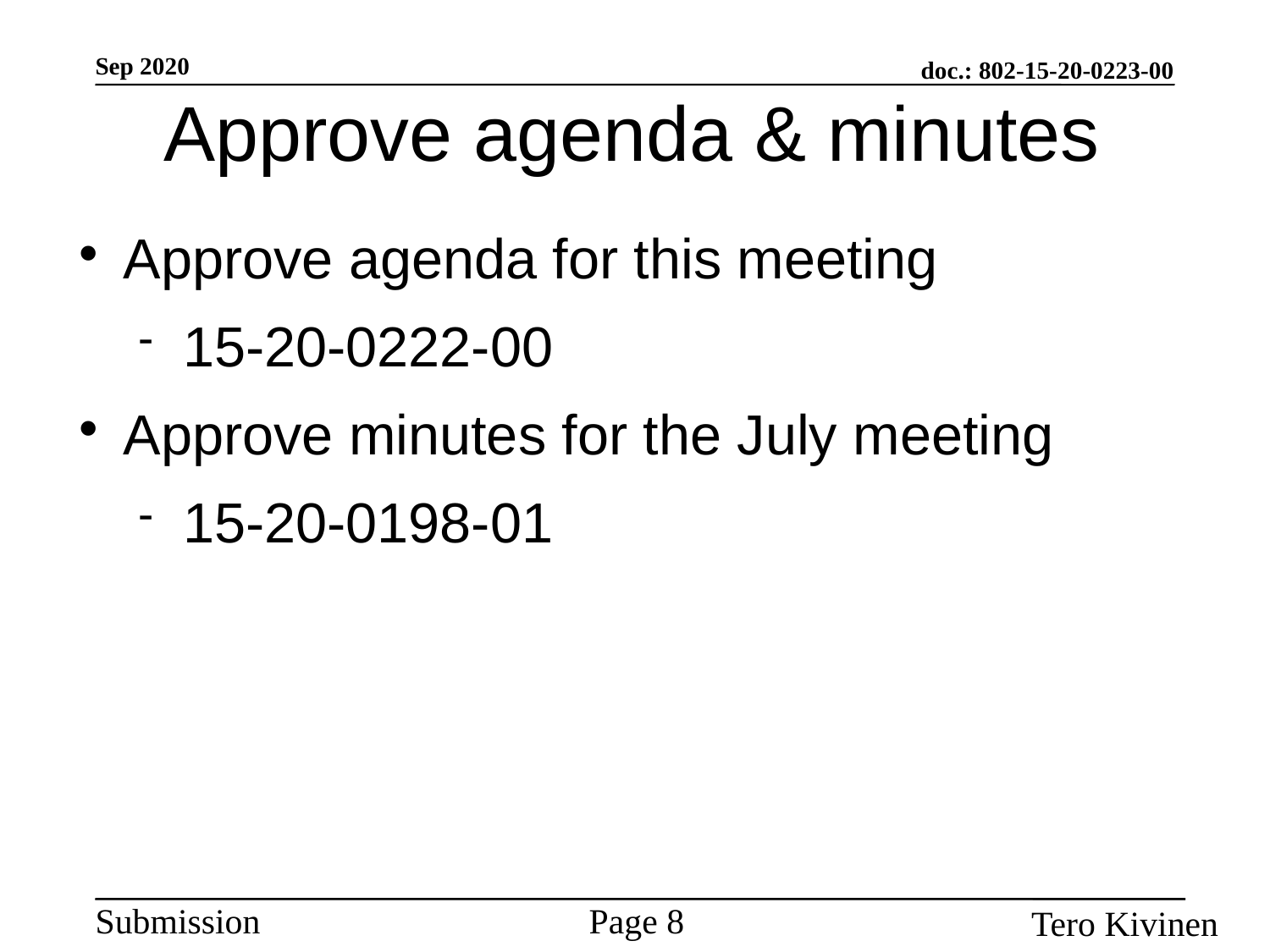

Approve agenda & minutes

Approve agenda for this meeting
15-20-0222-00
Approve minutes for the July meeting
15-20-0198-01